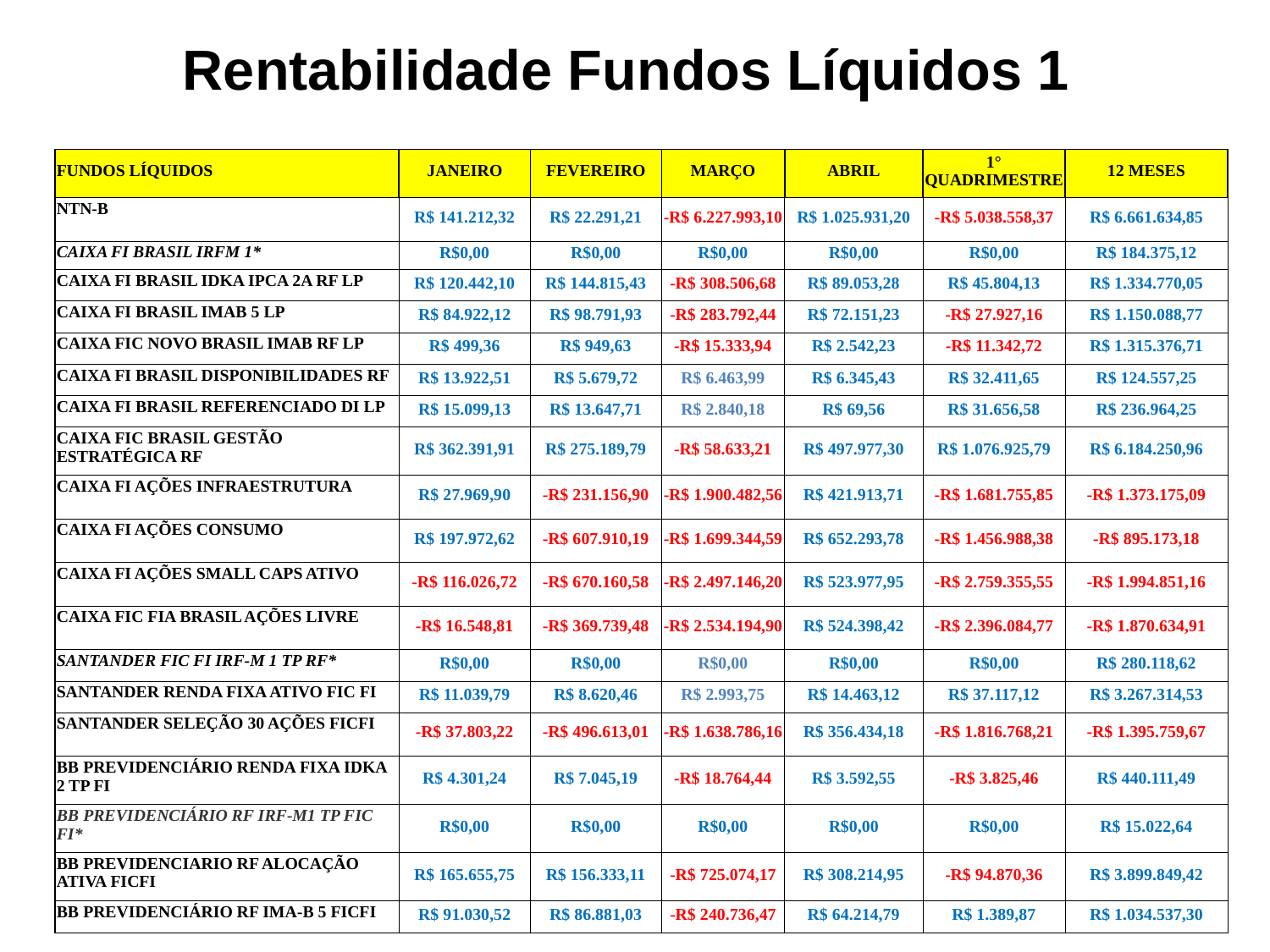

Rentabilidade Fundos Líquidos 1

| FUNDOS LÍQUIDOS | JANEIRO | FEVEREIRO | MARÇO | ABRIL | 1° QUADRIMESTRE | 12 MESES |
| --- | --- | --- | --- | --- | --- | --- |
| NTN-B | R$ 141.212,32 | R$ 22.291,21 | -R$ 6.227.993,10 | R$ 1.025.931,20 | -R$ 5.038.558,37 | R$ 6.661.634,85 |
| CAIXA FI BRASIL IRFM 1\* | R$0,00 | R$0,00 | R$0,00 | R$0,00 | R$0,00 | R$ 184.375,12 |
| CAIXA FI BRASIL IDKA IPCA 2A RF LP | R$ 120.442,10 | R$ 144.815,43 | -R$ 308.506,68 | R$ 89.053,28 | R$ 45.804,13 | R$ 1.334.770,05 |
| CAIXA FI BRASIL IMAB 5 LP | R$ 84.922,12 | R$ 98.791,93 | -R$ 283.792,44 | R$ 72.151,23 | -R$ 27.927,16 | R$ 1.150.088,77 |
| CAIXA FIC NOVO BRASIL IMAB RF LP | R$ 499,36 | R$ 949,63 | -R$ 15.333,94 | R$ 2.542,23 | -R$ 11.342,72 | R$ 1.315.376,71 |
| CAIXA FI BRASIL DISPONIBILIDADES RF | R$ 13.922,51 | R$ 5.679,72 | R$ 6.463,99 | R$ 6.345,43 | R$ 32.411,65 | R$ 124.557,25 |
| CAIXA FI BRASIL REFERENCIADO DI LP | R$ 15.099,13 | R$ 13.647,71 | R$ 2.840,18 | R$ 69,56 | R$ 31.656,58 | R$ 236.964,25 |
| CAIXA FIC BRASIL GESTÃO ESTRATÉGICA RF | R$ 362.391,91 | R$ 275.189,79 | -R$ 58.633,21 | R$ 497.977,30 | R$ 1.076.925,79 | R$ 6.184.250,96 |
| CAIXA FI AÇÕES INFRAESTRUTURA | R$ 27.969,90 | -R$ 231.156,90 | -R$ 1.900.482,56 | R$ 421.913,71 | -R$ 1.681.755,85 | -R$ 1.373.175,09 |
| CAIXA FI AÇÕES CONSUMO | R$ 197.972,62 | -R$ 607.910,19 | -R$ 1.699.344,59 | R$ 652.293,78 | -R$ 1.456.988,38 | -R$ 895.173,18 |
| CAIXA FI AÇÕES SMALL CAPS ATIVO | -R$ 116.026,72 | -R$ 670.160,58 | -R$ 2.497.146,20 | R$ 523.977,95 | -R$ 2.759.355,55 | -R$ 1.994.851,16 |
| CAIXA FIC FIA BRASIL AÇÕES LIVRE | -R$ 16.548,81 | -R$ 369.739,48 | -R$ 2.534.194,90 | R$ 524.398,42 | -R$ 2.396.084,77 | -R$ 1.870.634,91 |
| SANTANDER FIC FI IRF-M 1 TP RF\* | R$0,00 | R$0,00 | R$0,00 | R$0,00 | R$0,00 | R$ 280.118,62 |
| SANTANDER RENDA FIXA ATIVO FIC FI | R$ 11.039,79 | R$ 8.620,46 | R$ 2.993,75 | R$ 14.463,12 | R$ 37.117,12 | R$ 3.267.314,53 |
| SANTANDER SELEÇÃO 30 AÇÕES FICFI | -R$ 37.803,22 | -R$ 496.613,01 | -R$ 1.638.786,16 | R$ 356.434,18 | -R$ 1.816.768,21 | -R$ 1.395.759,67 |
| BB PREVIDENCIÁRIO RENDA FIXA IDKA 2 TP FI | R$ 4.301,24 | R$ 7.045,19 | -R$ 18.764,44 | R$ 3.592,55 | -R$ 3.825,46 | R$ 440.111,49 |
| BB PREVIDENCIÁRIO RF IRF-M1 TP FIC FI\* | R$0,00 | R$0,00 | R$0,00 | R$0,00 | R$0,00 | R$ 15.022,64 |
| BB PREVIDENCIARIO RF ALOCAÇÃO ATIVA FICFI | R$ 165.655,75 | R$ 156.333,11 | -R$ 725.074,17 | R$ 308.214,95 | -R$ 94.870,36 | R$ 3.899.849,42 |
| BB PREVIDENCIÁRIO RF IMA-B 5 FICFI | R$ 91.030,52 | R$ 86.881,03 | -R$ 240.736,47 | R$ 64.214,79 | R$ 1.389,87 | R$ 1.034.537,30 |